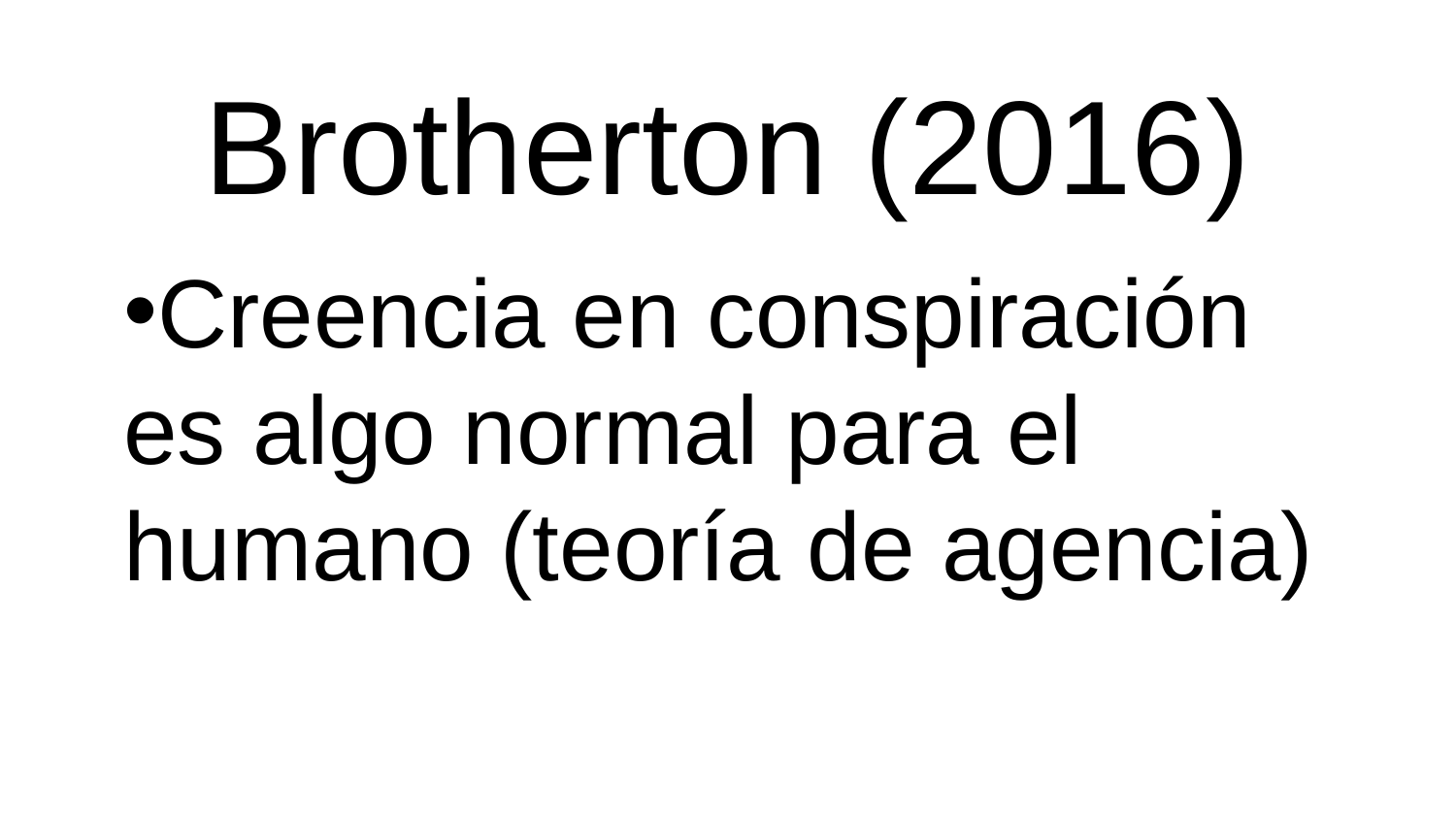

# Brotherton (2016)
Creencia en conspiración es algo normal para el humano (teoría de agencia)